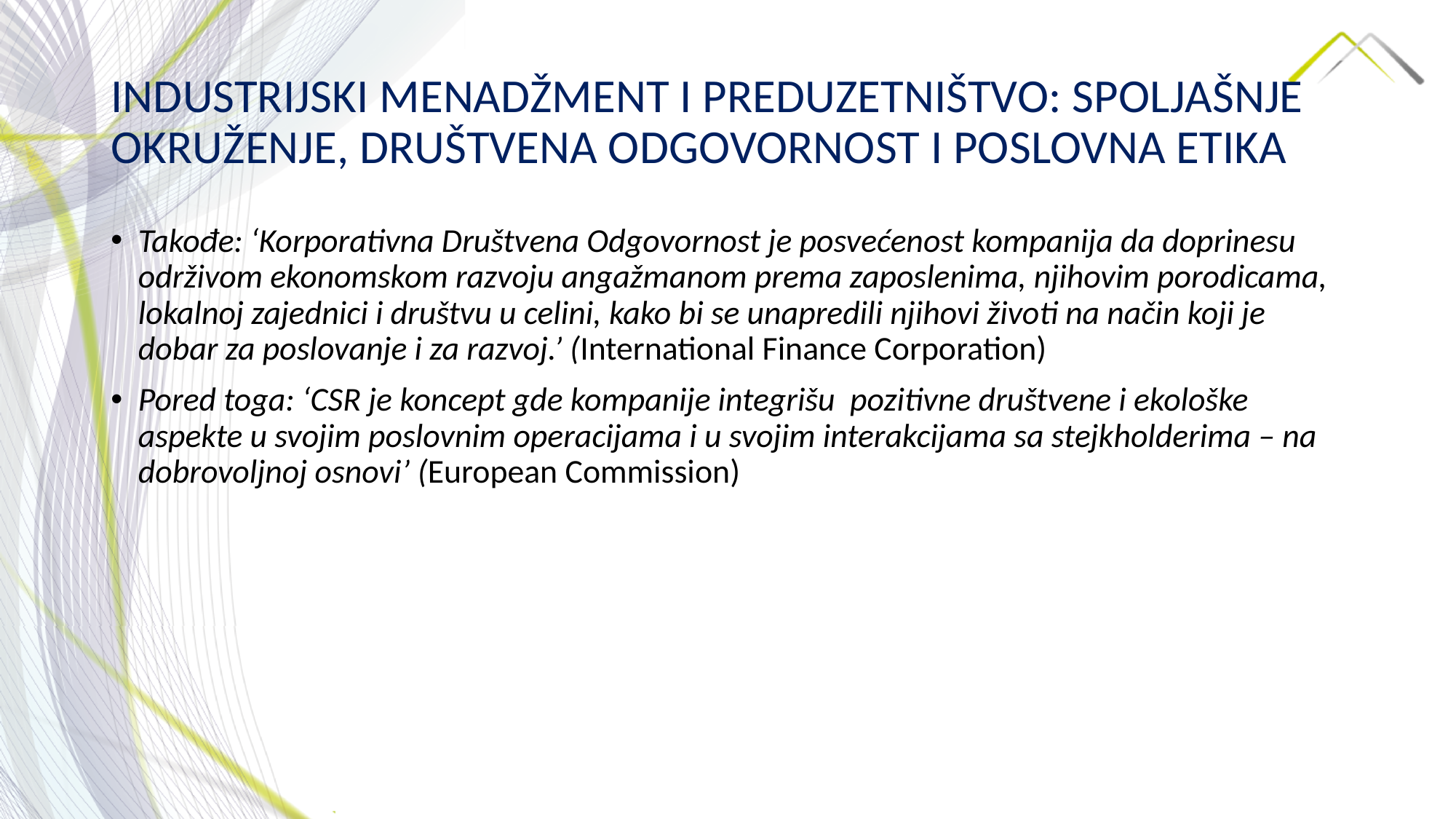

# INDUSTRIJSKI MENADŽMENT I PREDUZETNIŠTVO: SPOLJAŠNJE OKRUŽENJE, DRUŠTVENA ODGOVORNOST I POSLOVNA ETIKA
Takođe: ‘Korporativna Društvena Odgovornost je posvećenost kompanija da doprinesu održivom ekonomskom razvoju angažmanom prema zaposlenima, njihovim porodicama, lokalnoj zajednici i društvu u celini, kako bi se unapredili njihovi životi na način koji je dobar za poslovanje i za razvoj.’ (International Finance Corporation)
Pored toga: ‘CSR je koncept gde kompanije integrišu  pozitivne društvene i ekološke aspekte u svojim poslovnim operacijama i u svojim interakcijama sa stejkholderima – na dobrovoljnoj osnovi’ (European Commission)